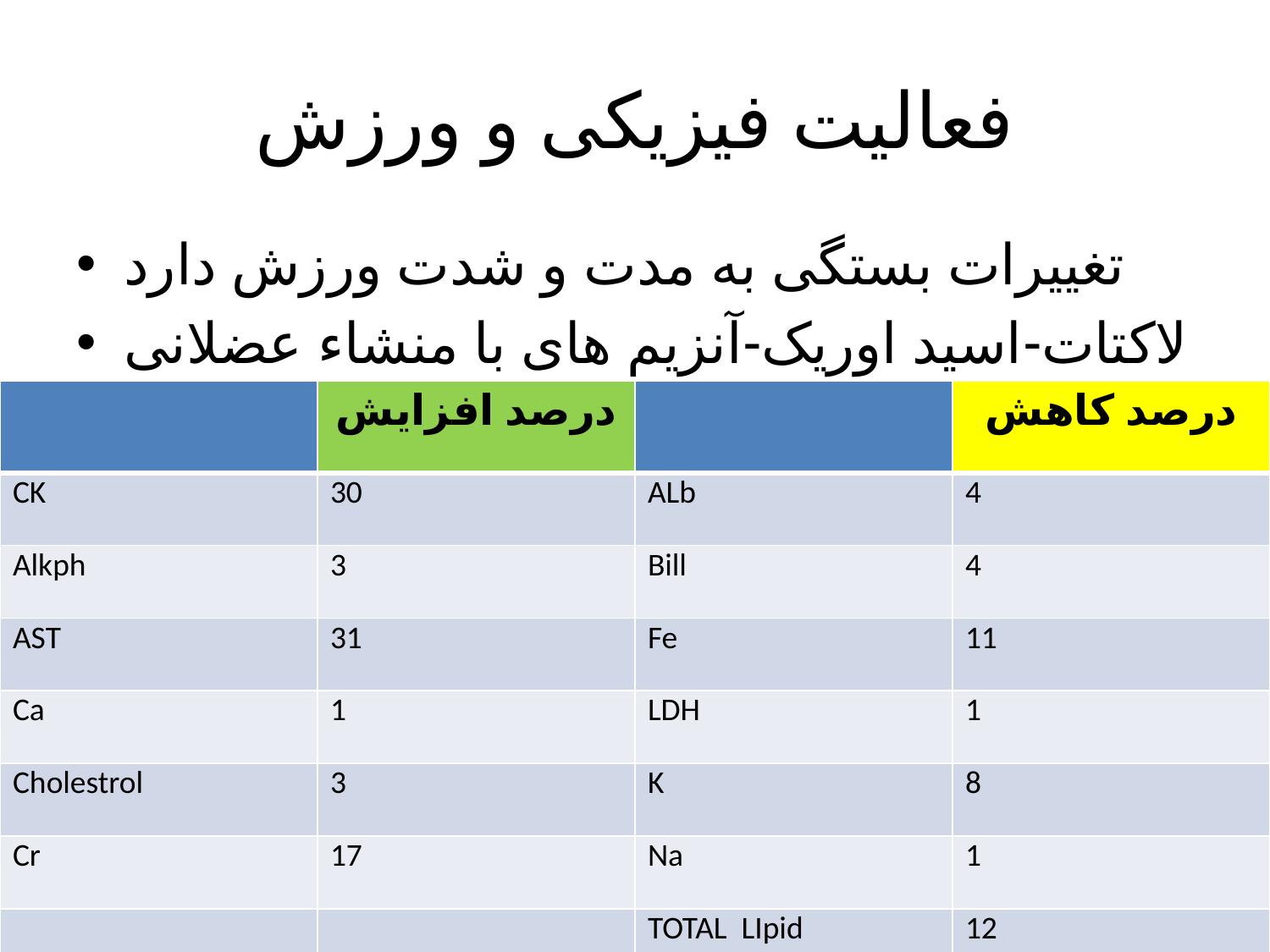

# فعالیت فیزیکی و ورزش
تغییرات بستگی به مدت و شدت ورزش دارد
لاکتات-اسید اوریک-آنزیم های با منشاء عضلانی افزایش
|  | درصد افزایش |  | درصد کاهش |
| --- | --- | --- | --- |
| CK | 30 | ALb | 4 |
| Alkph | 3 | Bill | 4 |
| AST | 31 | Fe | 11 |
| Ca | 1 | LDH | 1 |
| Cholestrol | 3 | K | 8 |
| Cr | 17 | Na | 1 |
|  |  | TOTAL LIpid | 12 |